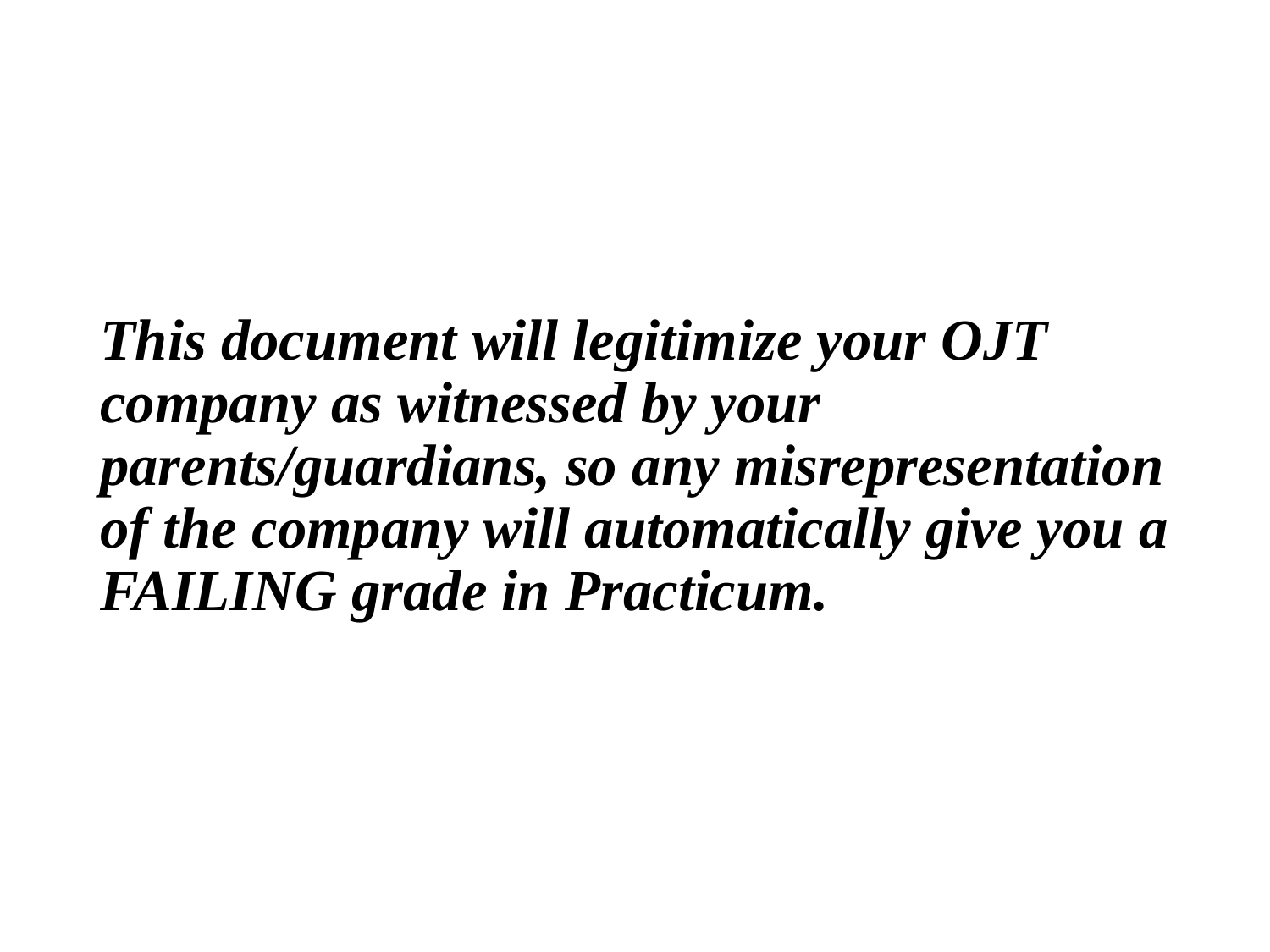

# This document will legitimize your OJT company as witnessed by your parents/guardians, so any misrepresentation of the company will automatically give you a FAILING grade in Practicum.